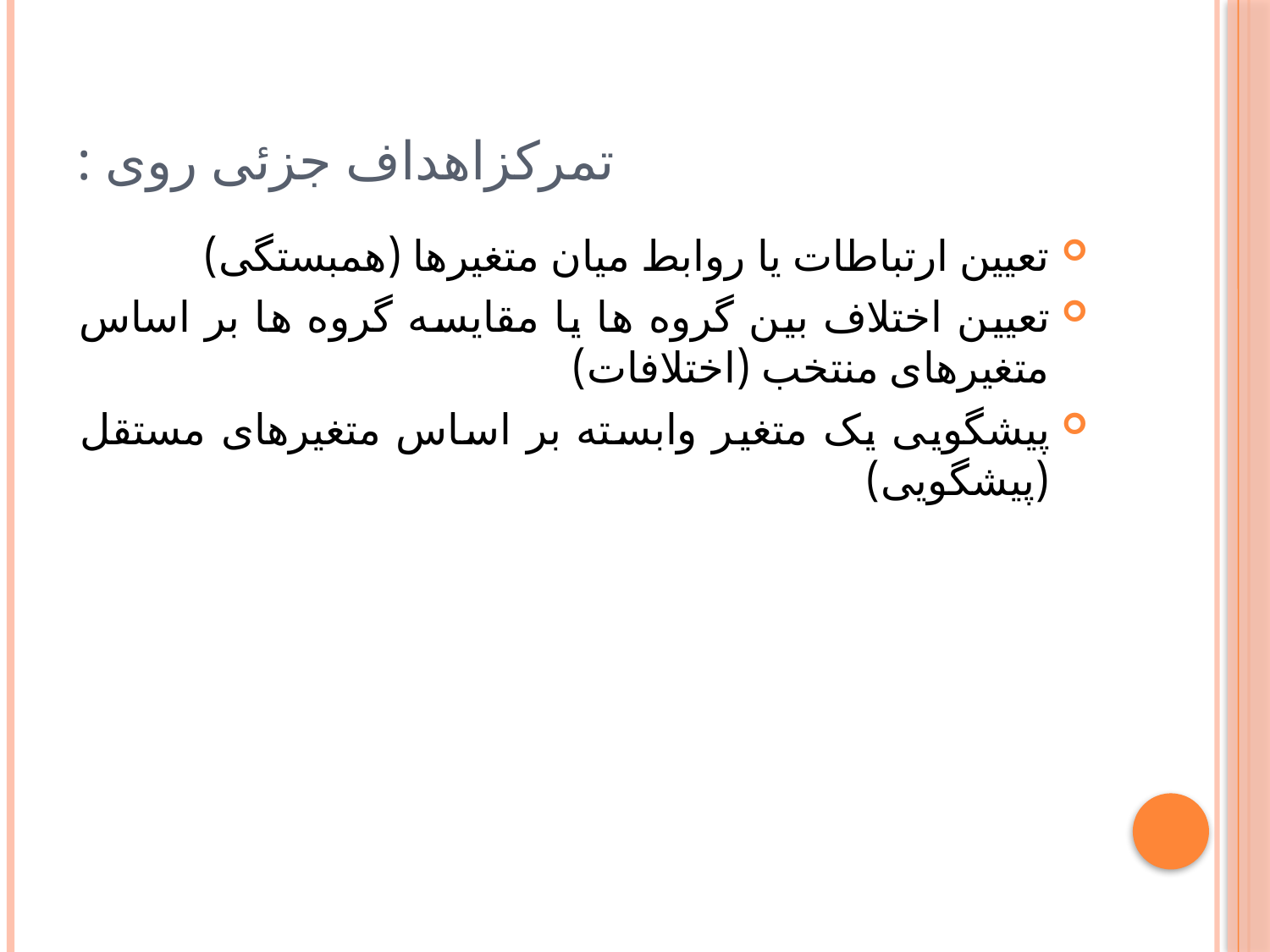

# تمرکزاهداف جزئی روی :
تعیین ارتباطات یا روابط میان متغیرها (همبستگی)
تعیین اختلاف بین گروه ها یا مقایسه گروه ها بر اساس متغیرهای منتخب (اختلافات)
پیشگویی یک متغیر وابسته بر اساس متغیرهای مستقل (پیشگویی)